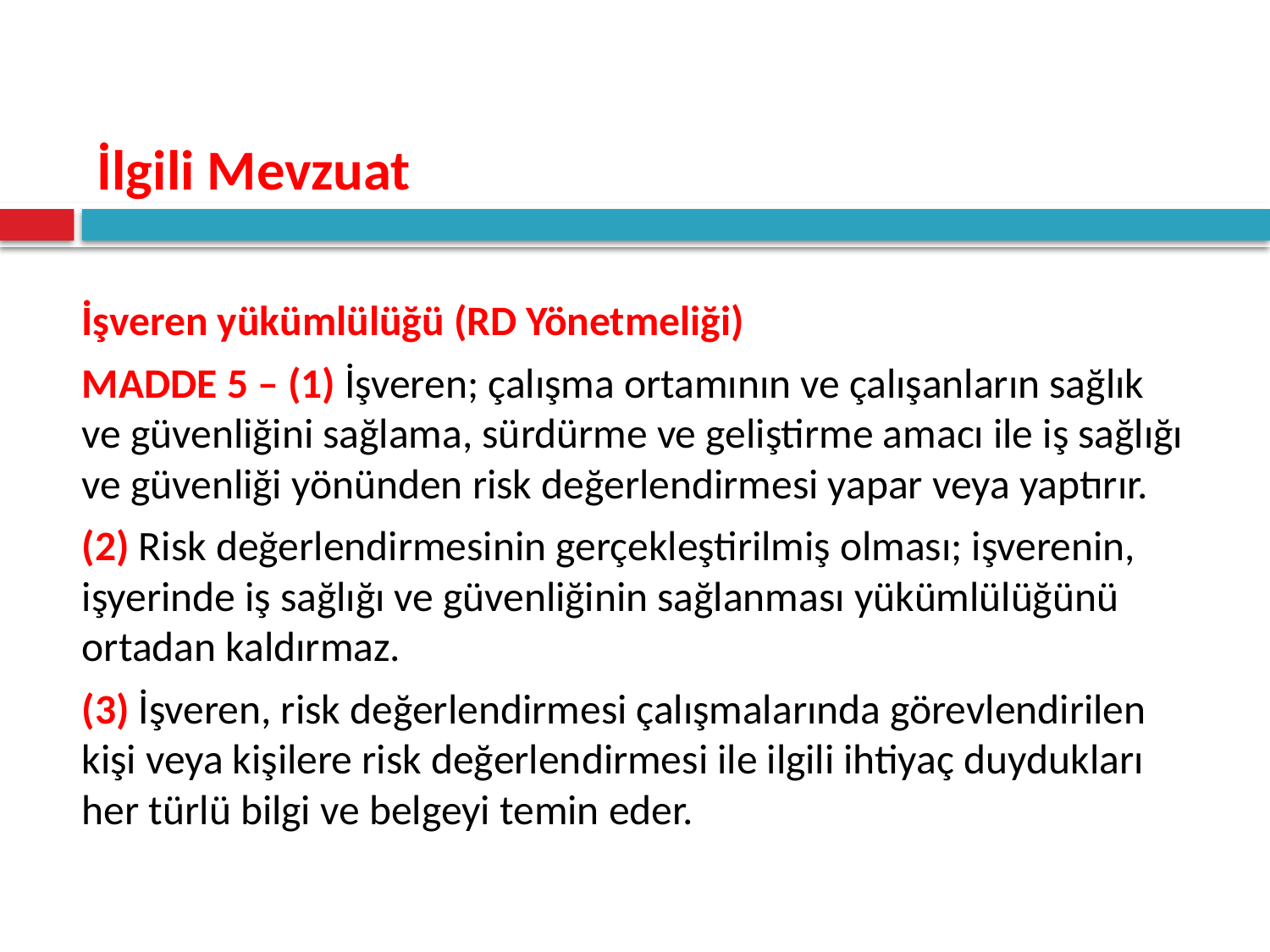

# İlgili Mevzuat
İşveren yükümlülüğü (RD Yönetmeliği)
MADDE 5 – (1) İşveren; çalışma ortamının ve çalışanların sağlık ve güvenliğini sağlama, sürdürme ve geliştirme amacı ile iş sağlığı ve güvenliği yönünden risk değerlendirmesi yapar veya yaptırır.
(2) Risk değerlendirmesinin gerçekleştirilmiş olması; işverenin, işyerinde iş sağlığı ve güvenliğinin sağlanması yükümlülüğünü ortadan kaldırmaz.
(3) İşveren, risk değerlendirmesi çalışmalarında görevlendirilen kişi veya kişilere risk değerlendirmesi ile ilgili ihtiyaç duydukları her türlü bilgi ve belgeyi temin eder.